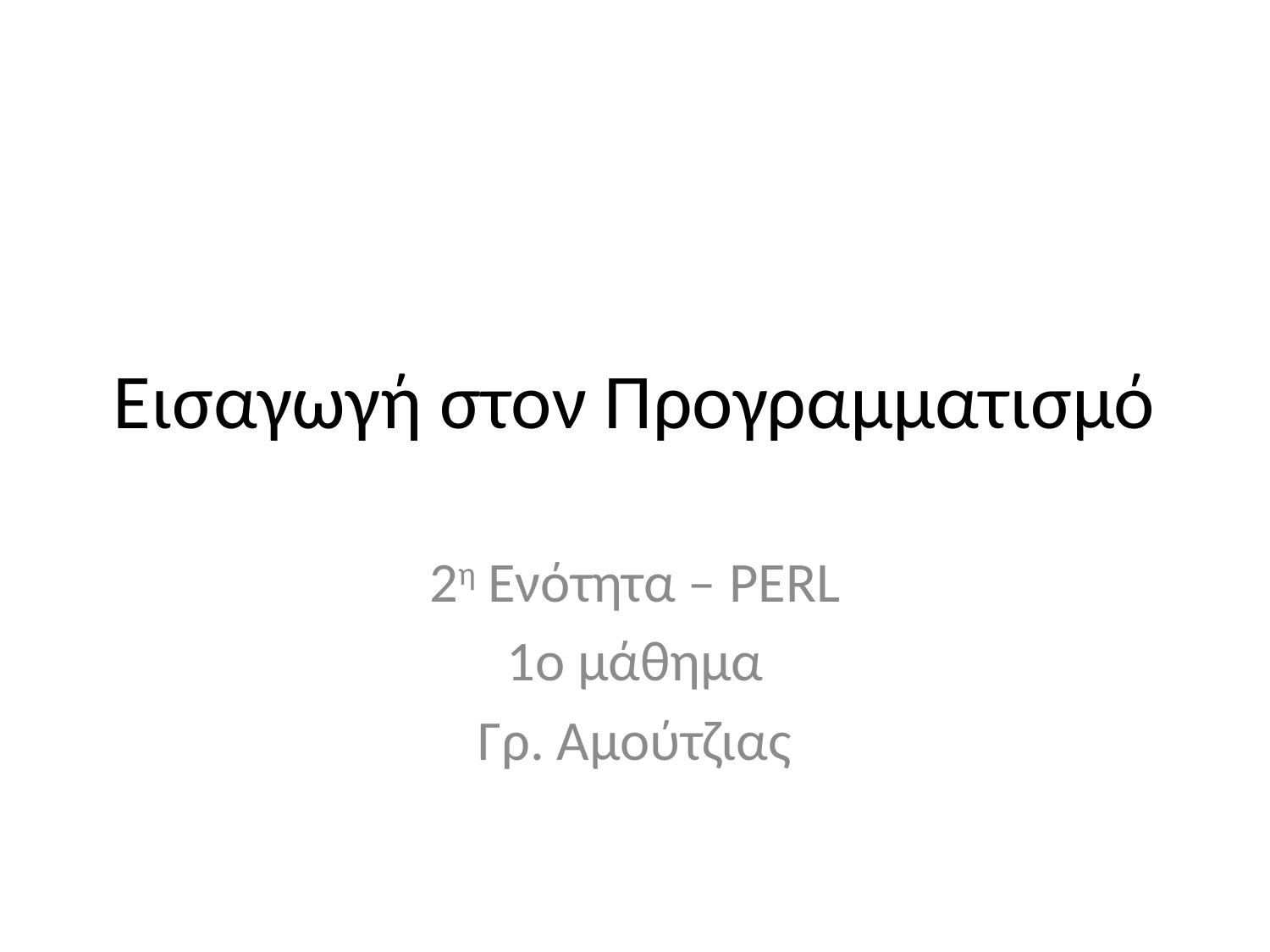

# Εισαγωγή στον Προγραμματισμό
2η Ενότητα – PERL
1o μάθημα
Γρ. Αμούτζιας